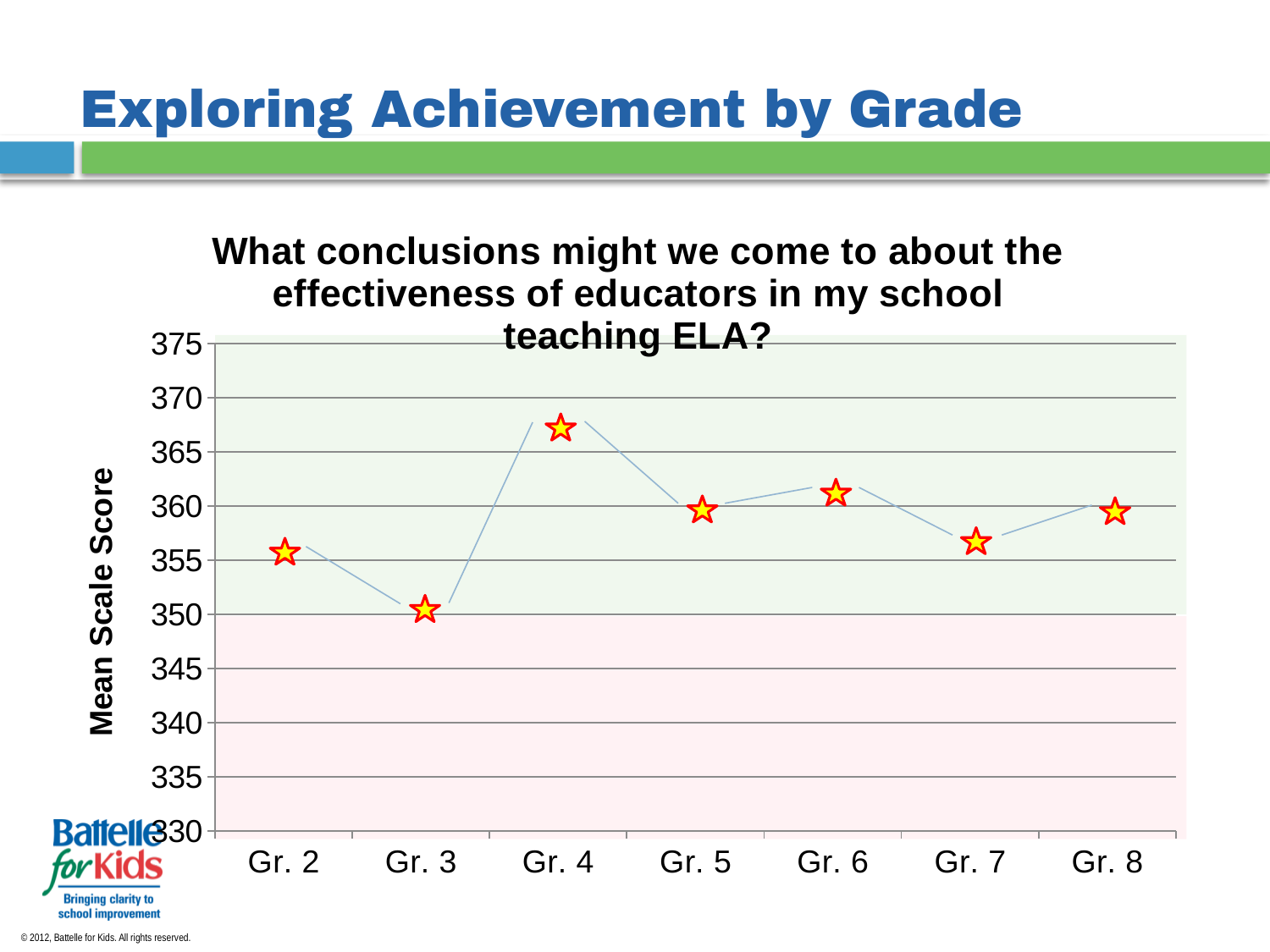

# Exploring Achievement by Grade

### Chart: What conclusions might we come to about the effectiveness of educators in my school teaching ELA?

| Category | Series 1 |
|---|---|
| Gr. 2 | 359.5 |
| Gr. 3 | 345.3 |
| Gr. 4 | 371.6 |
| Gr. 5 | 362.0 |
| Gr. 6 | 358.4 |
| Gr. 7 | 360.3 |
| Gr. 8 | 361.8 |